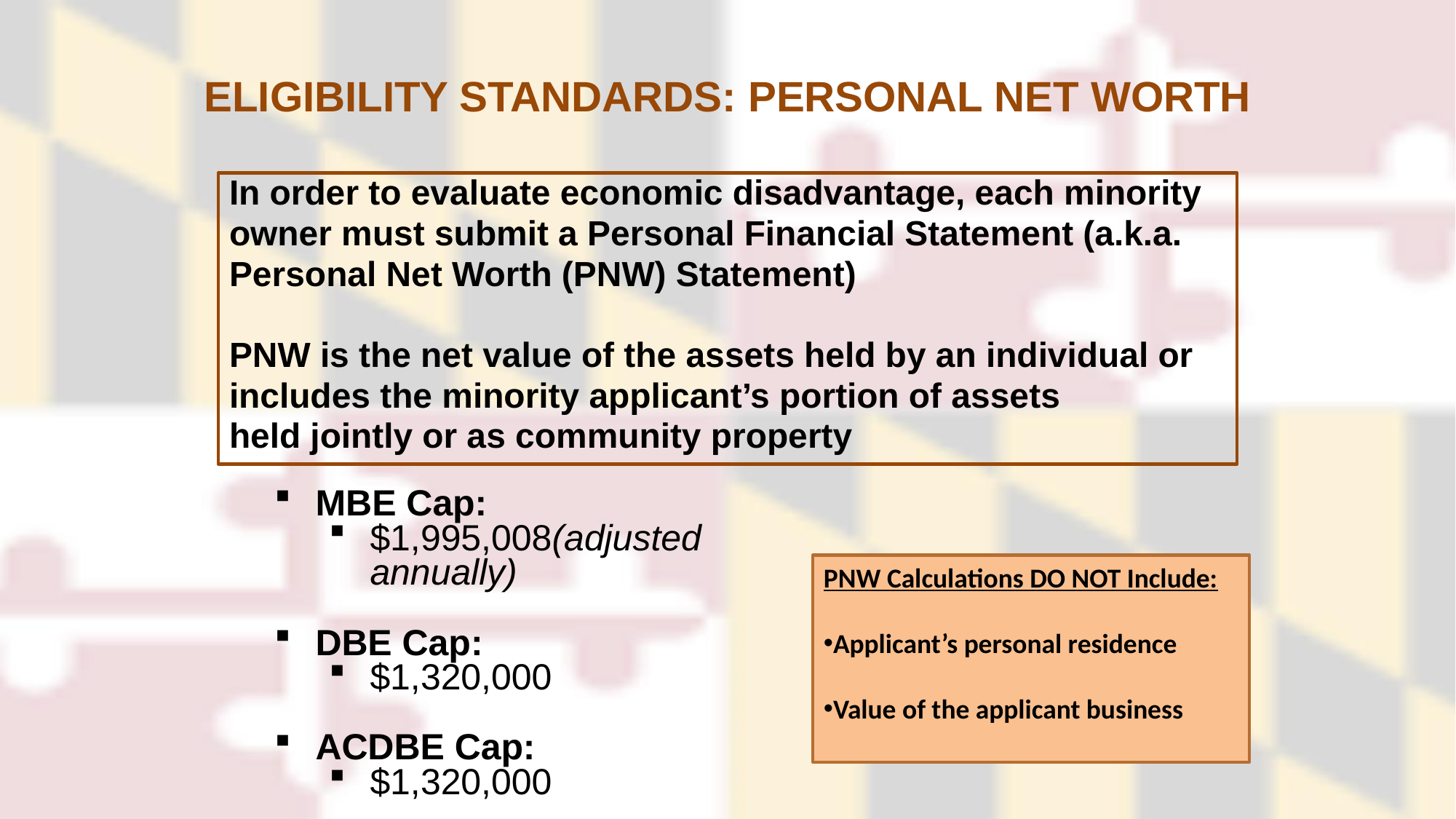

ELIGIBILITY STANDARDS: PERSONAL NET WORTH
In order to evaluate economic disadvantage, each minority
owner must submit a Personal Financial Statement (a.k.a.
Personal Net Worth (PNW) Statement)

PNW is the net value of the assets held by an individual or
includes the minority applicant’s portion of assets
held jointly or as community property

MBE Cap:
$1,995,008(adjusted annually)

DBE Cap:
$1,320,000

ACDBE Cap:
$1,320,000

PNW Calculations DO NOT Include:

Applicant’s personal residence

Value of the applicant business